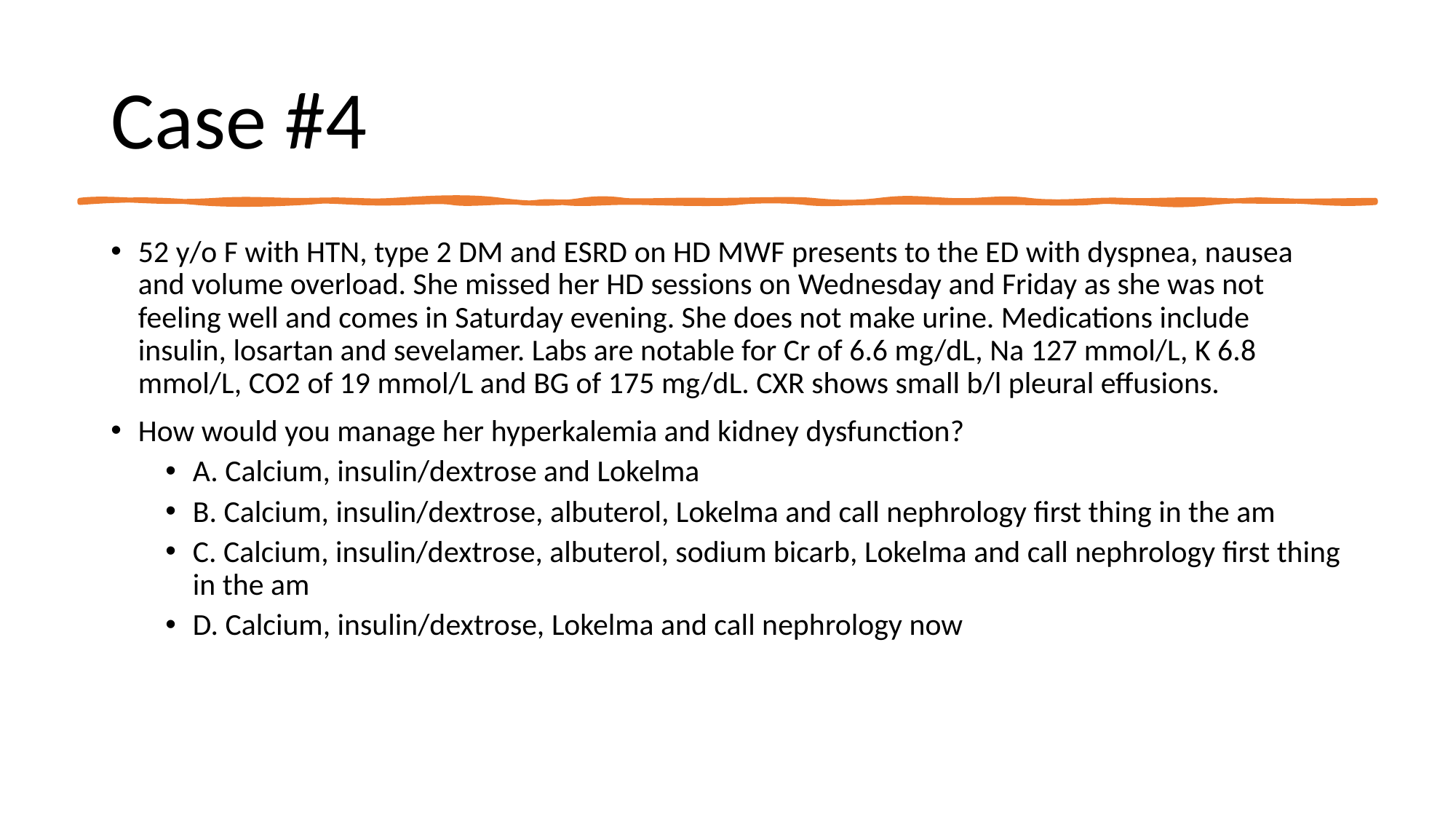

# Case #4

52 y/o F with HTN, type 2 DM and ESRD on HD MWF presents to the ED with dyspnea, nausea and volume overload. She missed her HD sessions on Wednesday and Friday as she was not feeling well and comes in Saturday evening. She does not make urine. Medications include insulin, losartan and sevelamer. Labs are notable for Cr of 6.6 mg/dL, Na 127 mmol/L, K 6.8 mmol/L, CO2 of 19 mmol/L and BG of 175 mg/dL. CXR shows small b/l pleural effusions.
How would you manage her hyperkalemia and kidney dysfunction?
A. Calcium, insulin/dextrose and Lokelma
B. Calcium, insulin/dextrose, albuterol, Lokelma and call nephrology first thing in the am
C. Calcium, insulin/dextrose, albuterol, sodium bicarb, Lokelma and call nephrology first thing in the am
D. Calcium, insulin/dextrose, Lokelma and call nephrology now